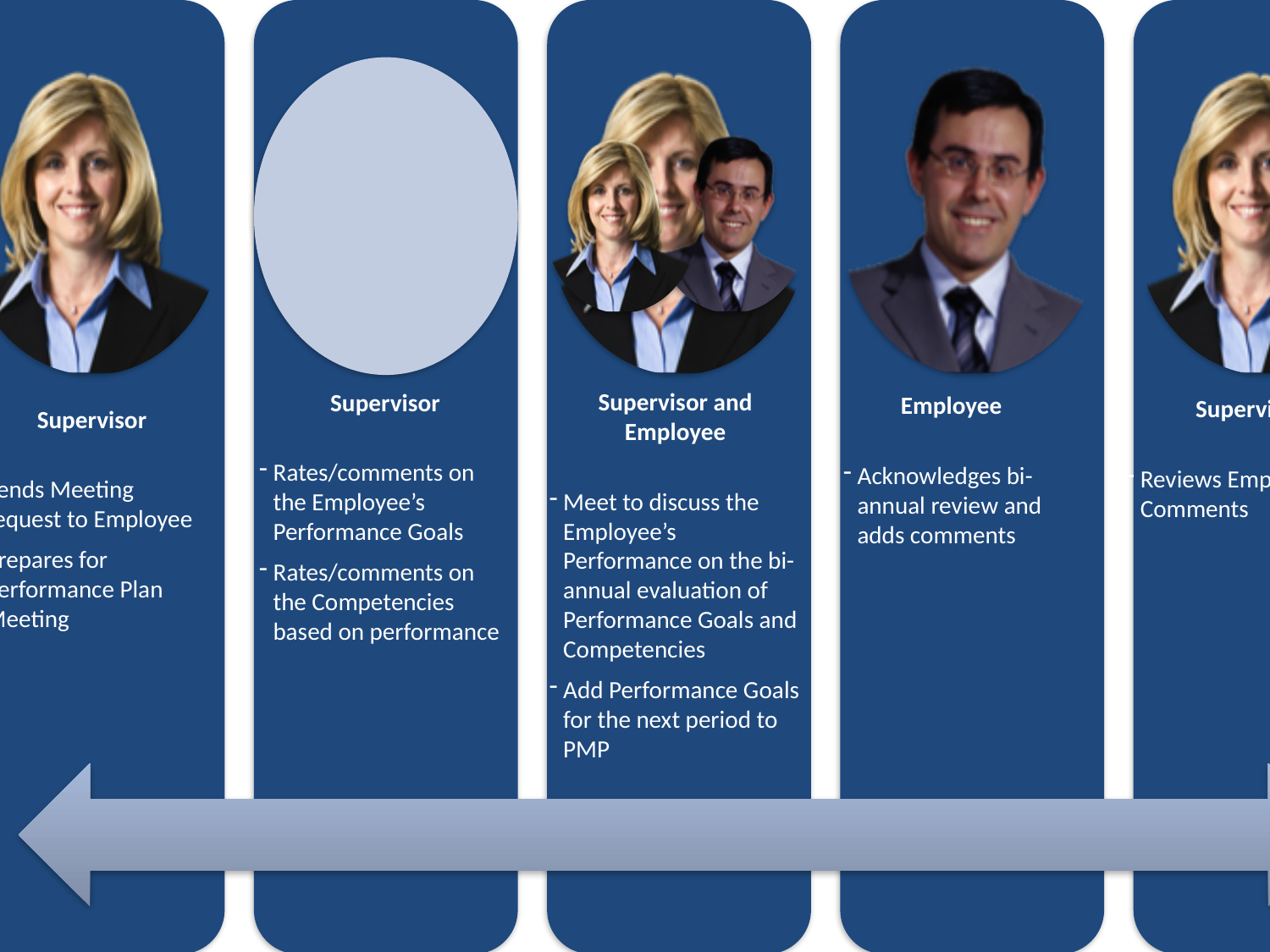

Quarterly Review Process

Supervisor

Reviews Employee Comments

Employee

Acknowledges bi-annual review and adds comments
Supervisor

Rates/comments on the Employee’s Performance Goals
Rates/comments on the Competencies based on performance
Supervisor

Sends Meeting request to Employee
Prepares for Performance Plan Meeting
Supervisor and Employee

Meet to discuss the Employee’s Performance on the bi-annual evaluation of  Performance Goals and Competencies
Add Performance Goals for the next period to PMP